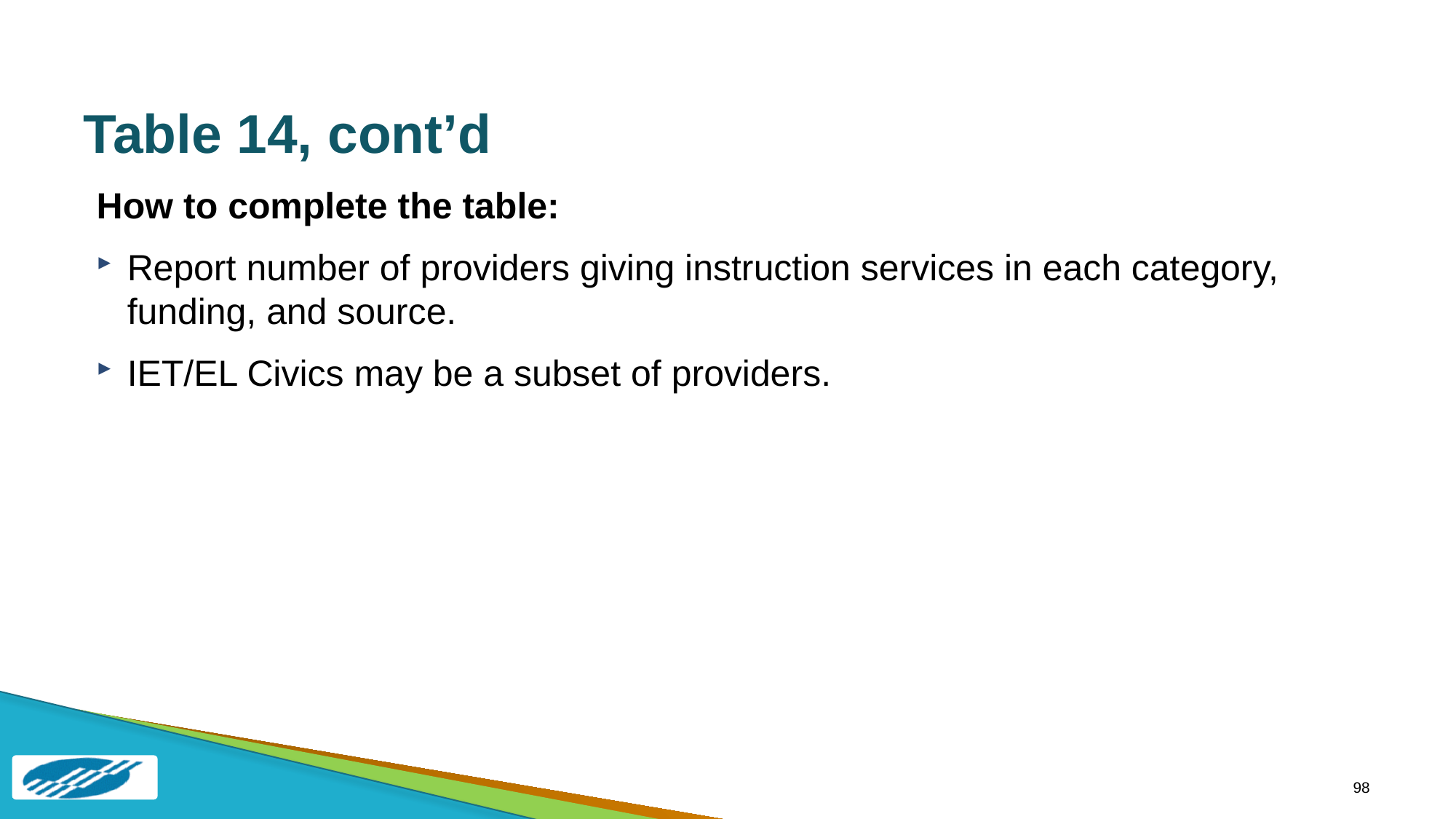

# Table 14, cont’d
How to complete the table:
Report number of providers giving instruction services in each category, funding, and source.
IET/EL Civics may be a subset of providers.
98